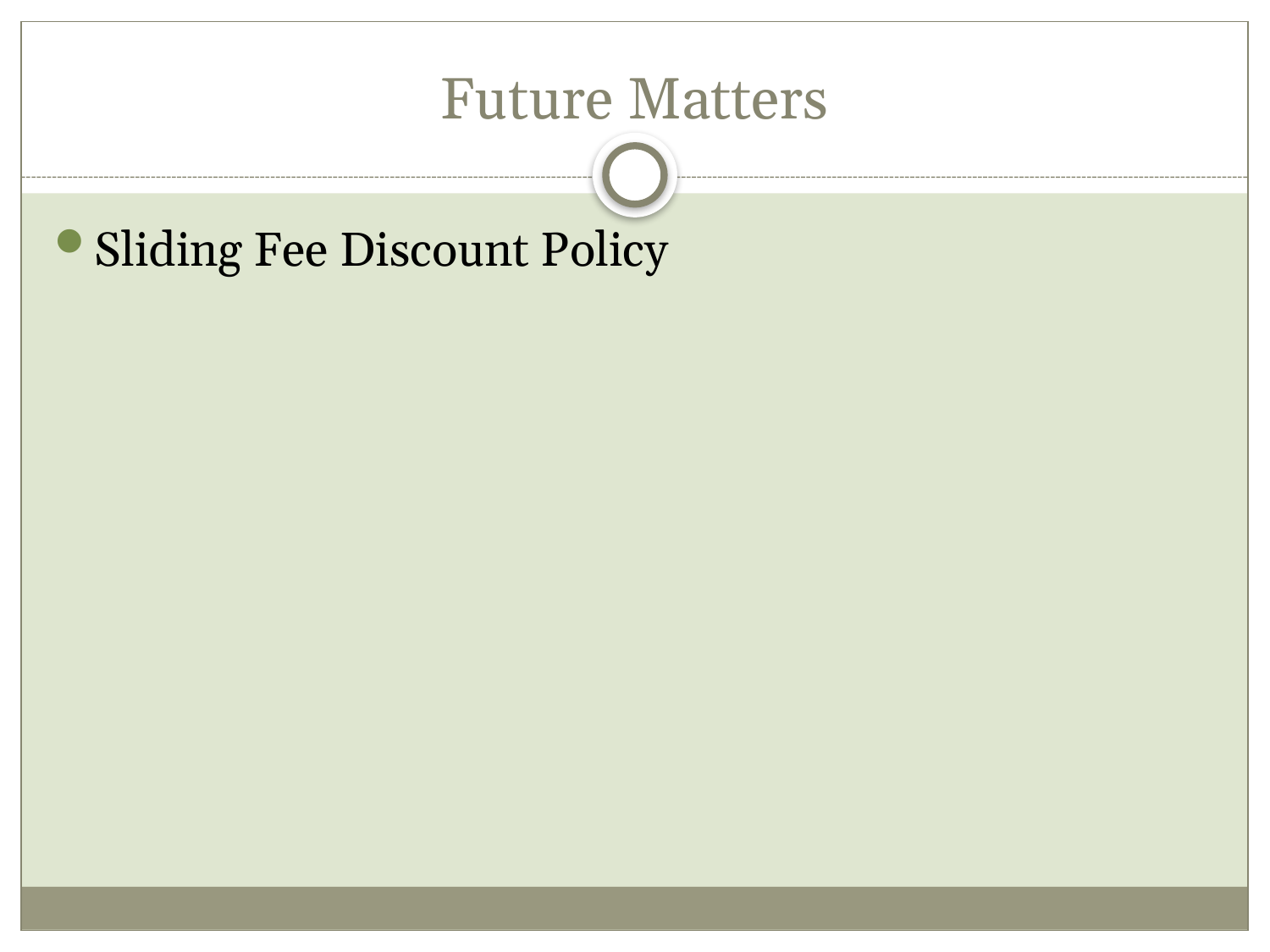

# Future Matters
Sliding Fee Discount Policy